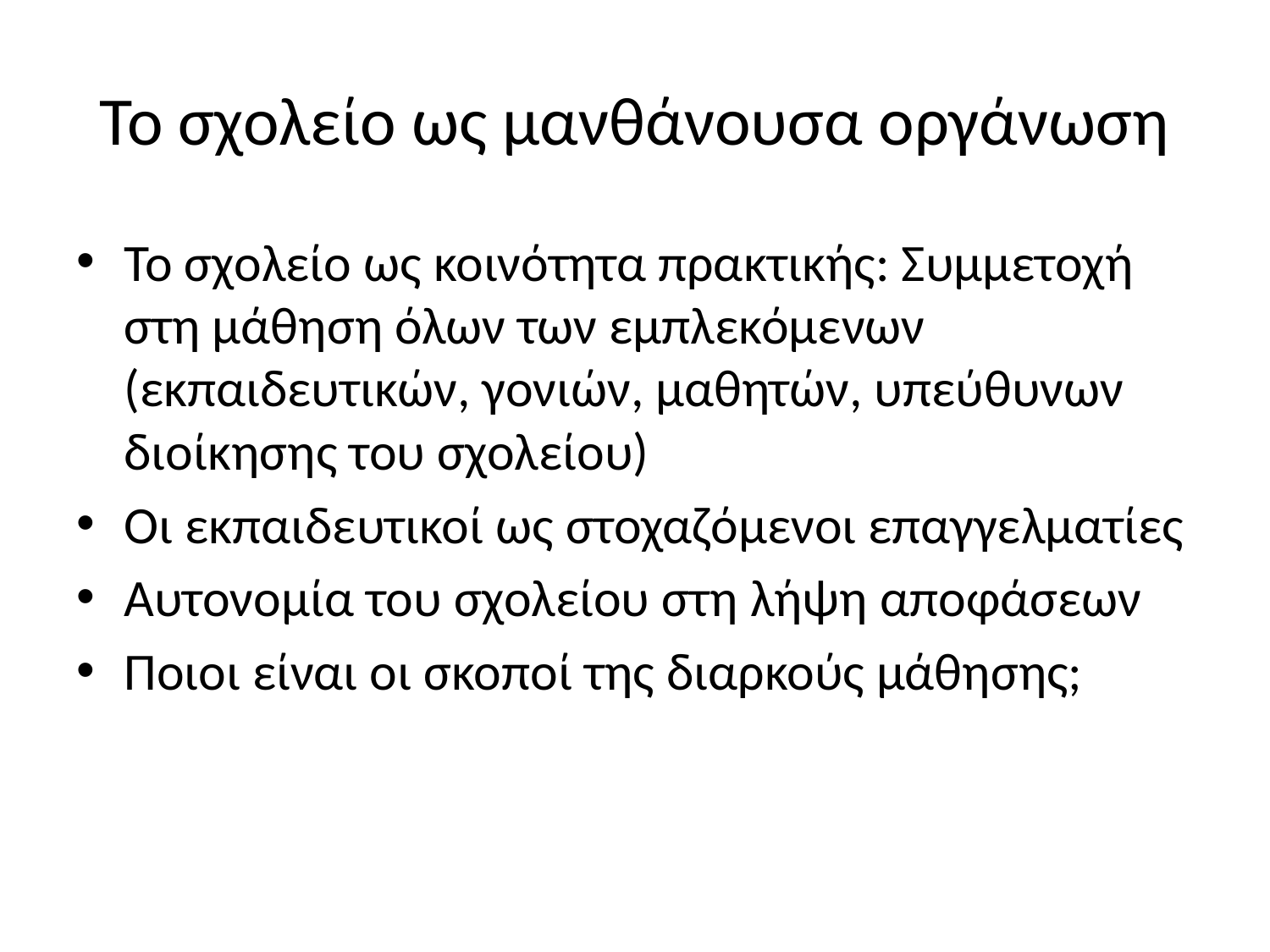

# Το σχολείο ως μανθάνουσα οργάνωση
Το σχολείο ως κοινότητα πρακτικής: Συμμετοχή στη μάθηση όλων των εμπλεκόμενων (εκπαιδευτικών, γονιών, μαθητών, υπεύθυνων διοίκησης του σχολείου)
Οι εκπαιδευτικοί ως στοχαζόμενοι επαγγελματίες
Αυτονομία του σχολείου στη λήψη αποφάσεων
Ποιοι είναι οι σκοποί της διαρκούς μάθησης;